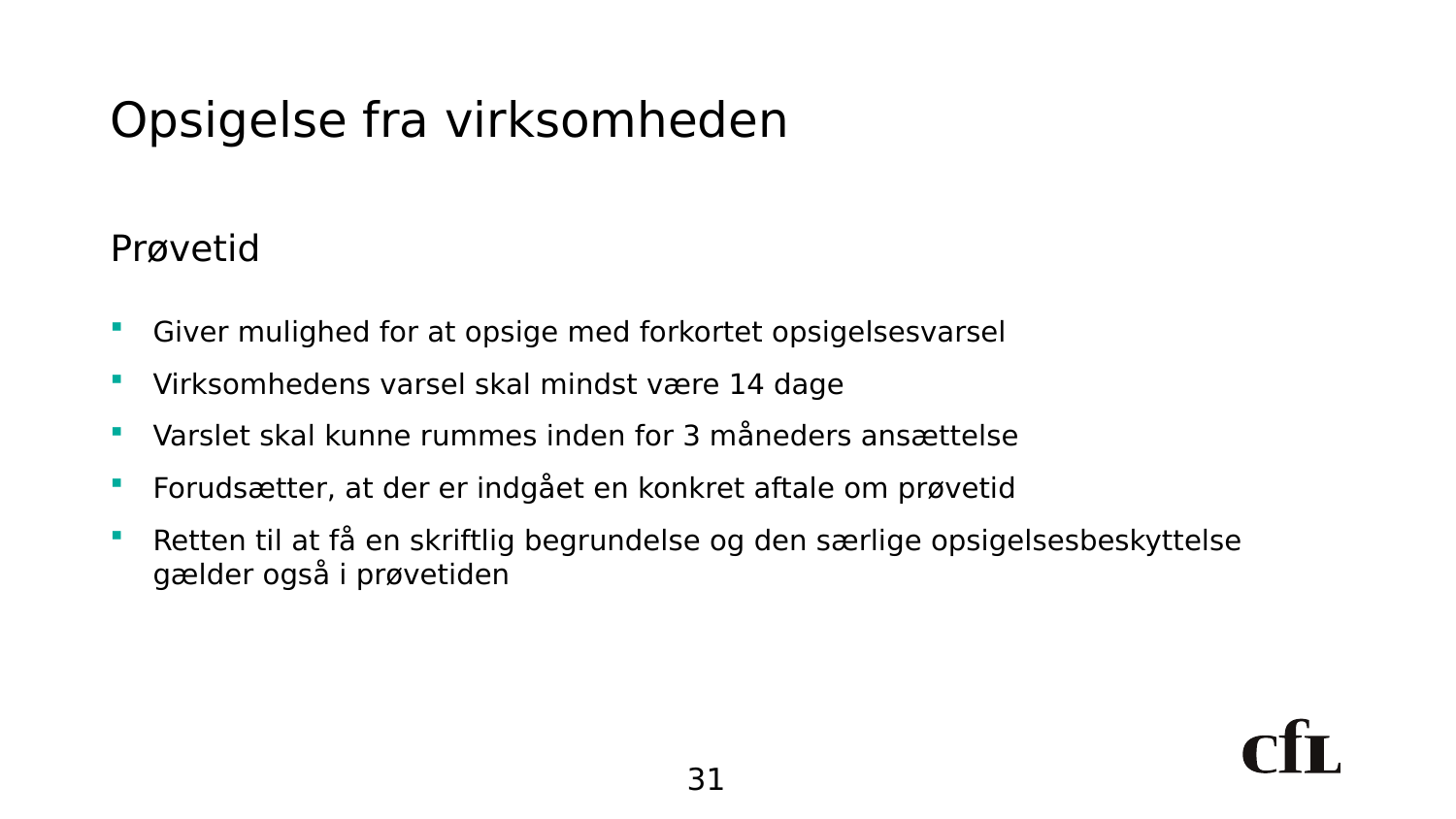

# Opsigelse fra virksomheden
Prøvetid

Giver mulighed for at opsige med forkortet opsigelsesvarsel
Virksomhedens varsel skal mindst være 14 dage
Varslet skal kunne rummes inden for 3 måneders ansættelse
Forudsætter, at der er indgået en konkret aftale om prøvetid
Retten til at få en skriftlig begrundelse og den særlige opsigelsesbeskyttelse gælder også i prøvetiden